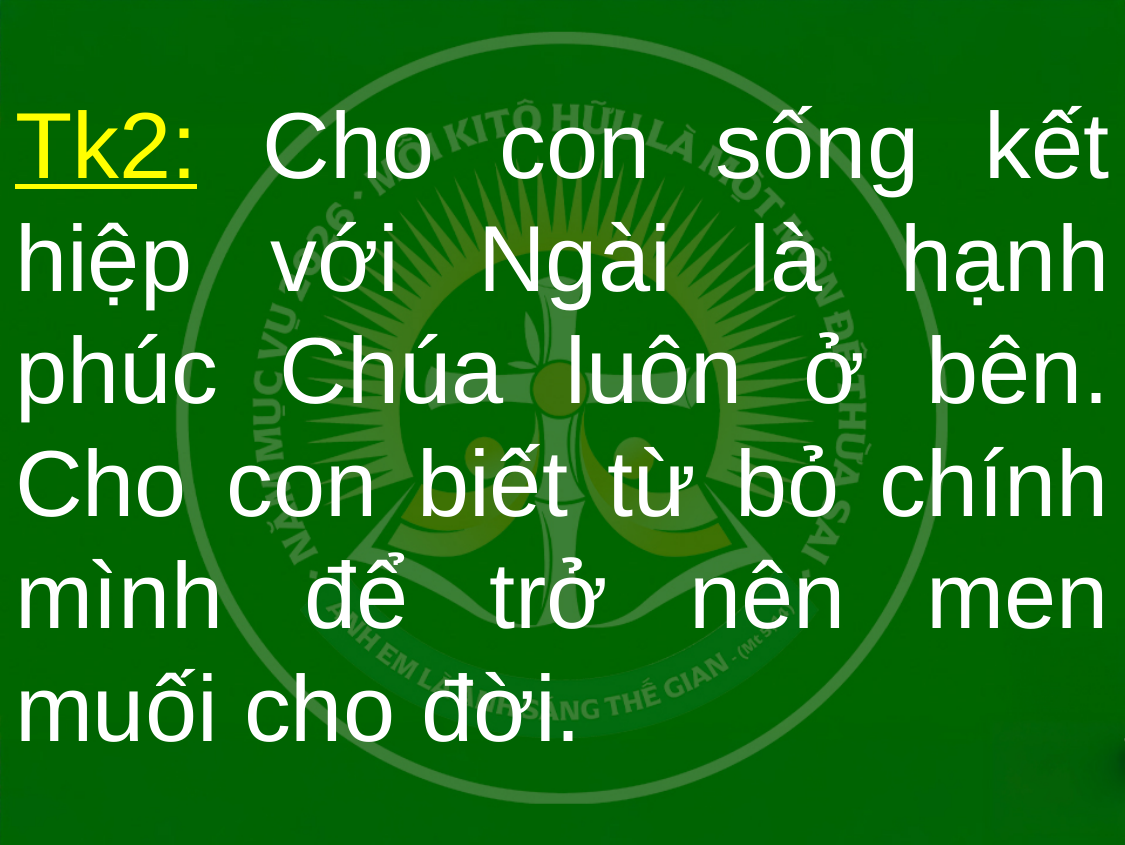

# Tk2: Cho con sống kết hiệp với Ngài là hạnh phúc Chúa luôn ở bên. Cho con biết từ bỏ chính mình để trở nên men muối cho đời.